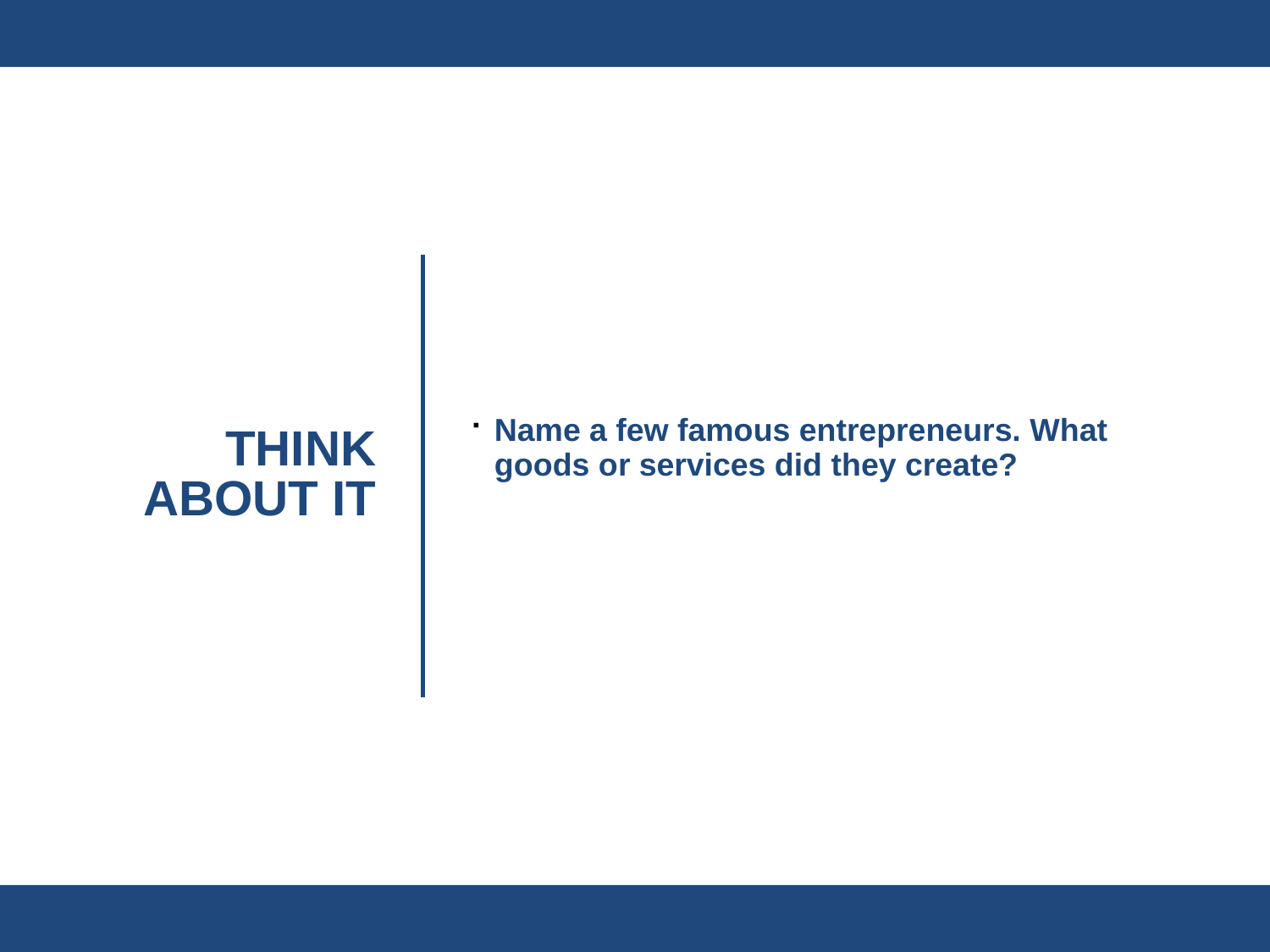

Name a few famous entrepreneurs. What goods or services did they create?

# Think About It